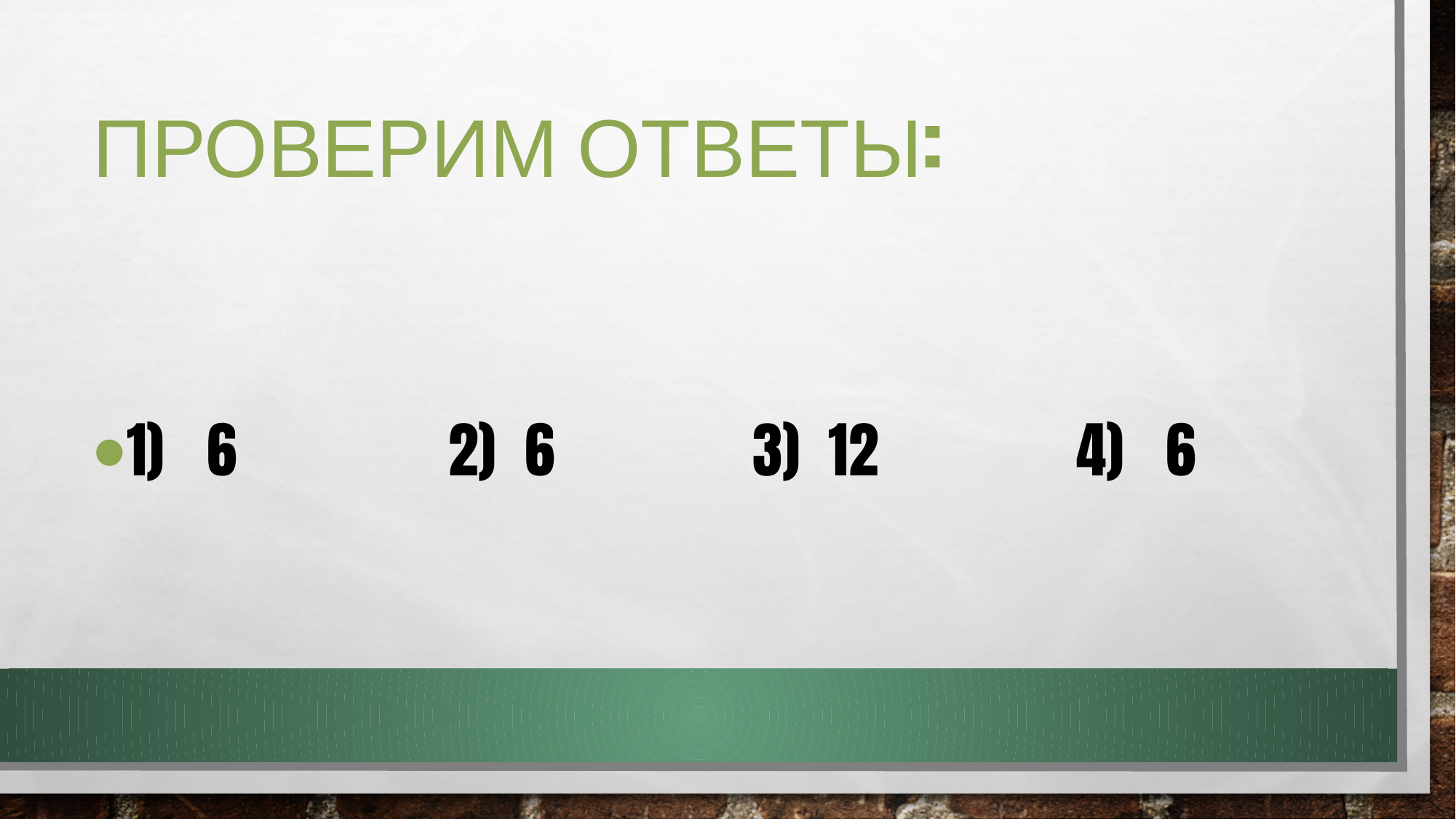

# Проверим ответы:
1)   6               2)  6              3)  12              4)   6